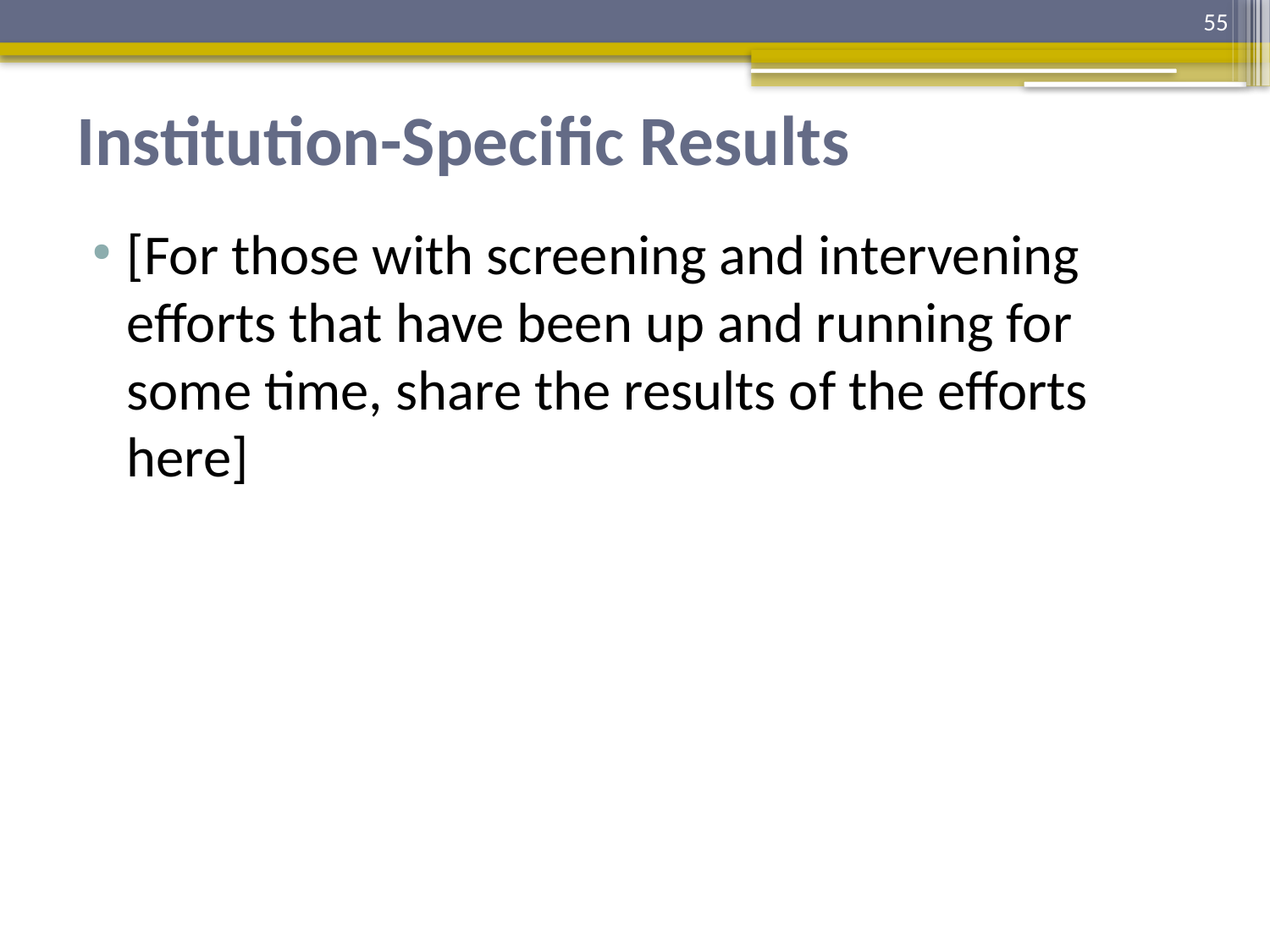

55
# Institution-Specific Results
[For those with screening and intervening efforts that have been up and running for some time, share the results of the efforts here]